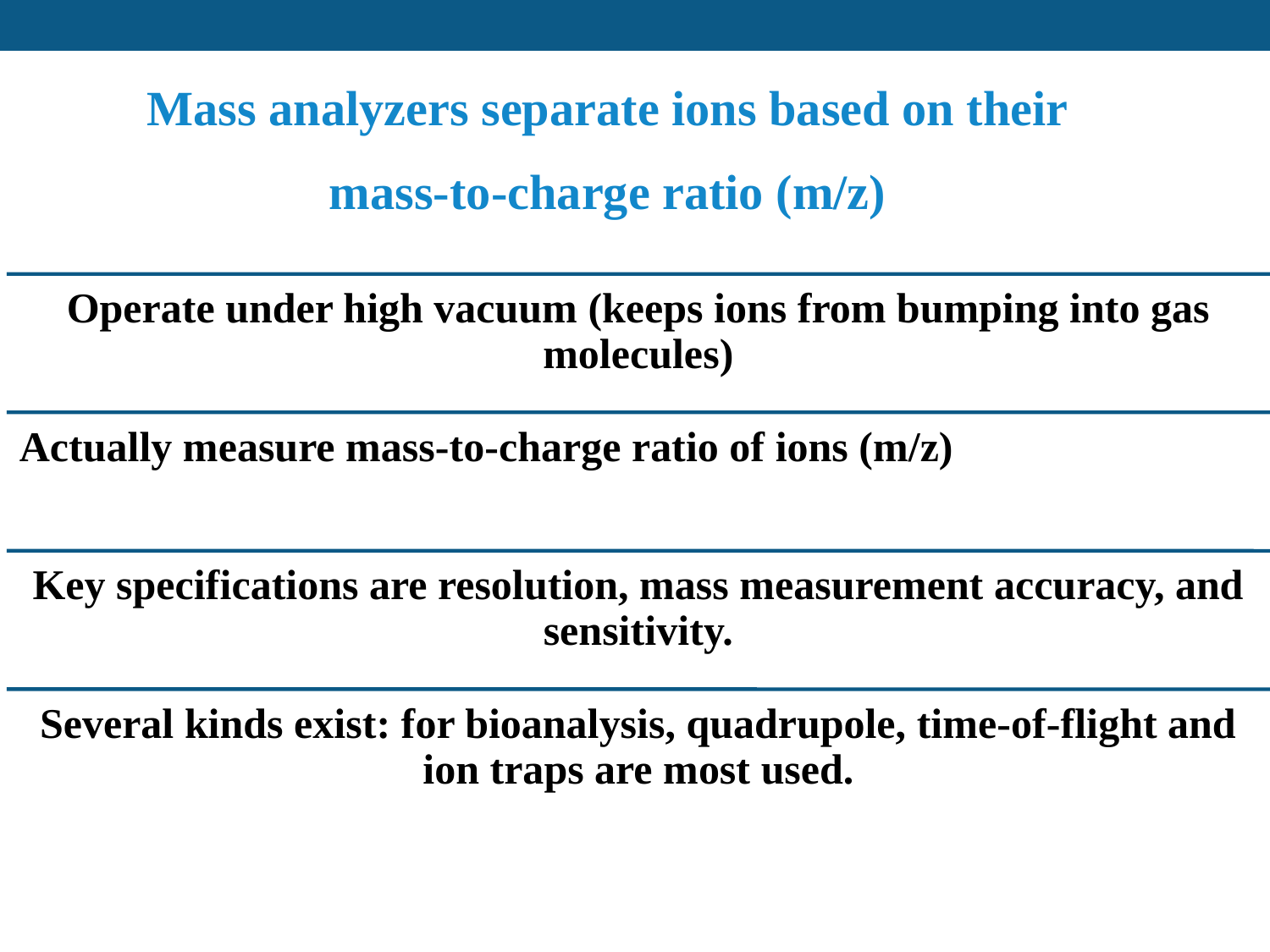

Mass analyzers separate ions based on their
mass-to-charge ratio (m/z)
Operate under high vacuum (keeps ions from bumping into gas molecules)
Actually measure mass-to-charge ratio of ions (m/z)
Key specifications are resolution, mass measurement accuracy, and sensitivity.
Several kinds exist: for bioanalysis, quadrupole, time-of-flight and ion traps are most used.